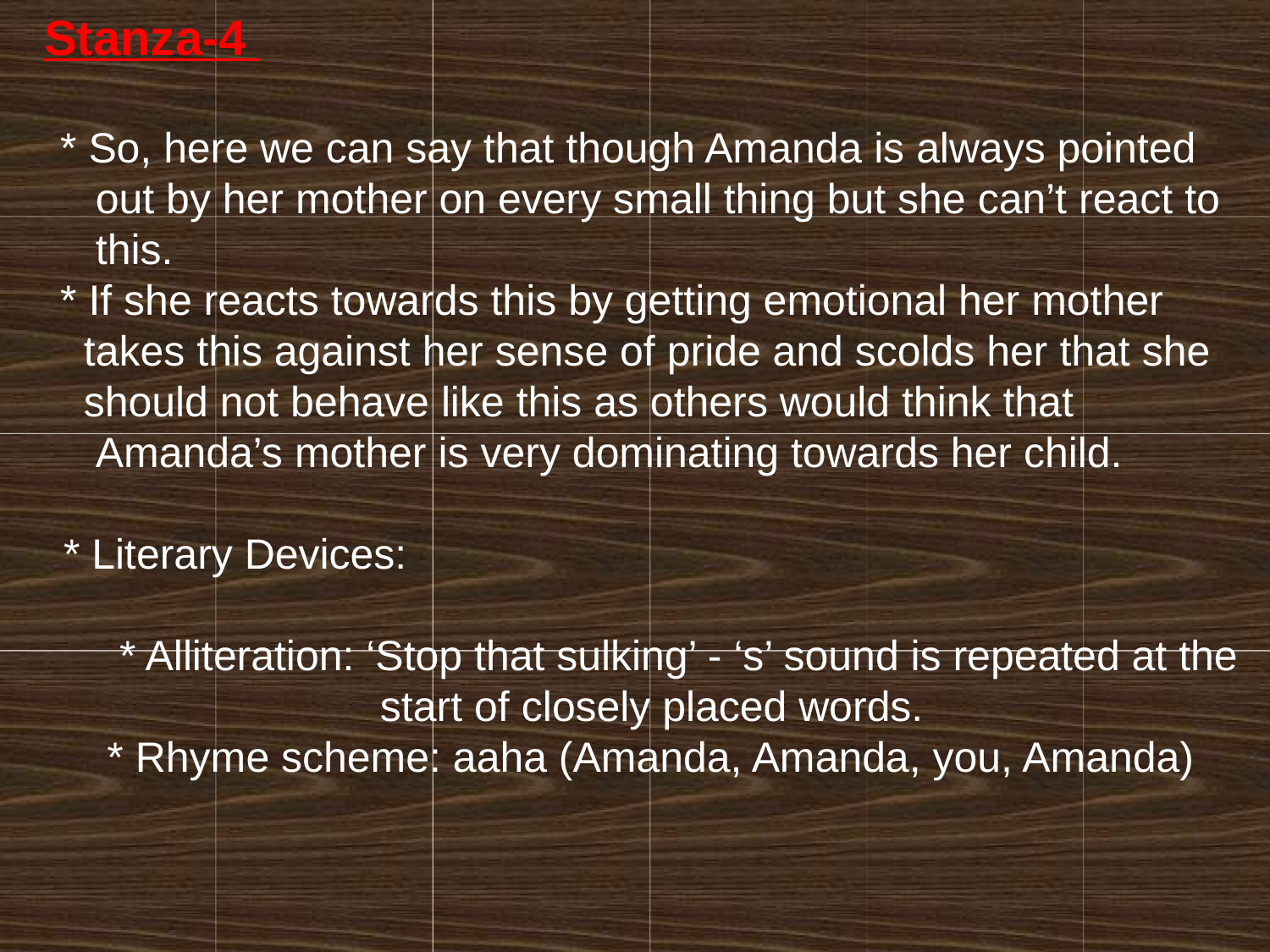

* So, here we can say that though Amanda is always pointed
       out by her mother on every small thing but she can’t react to
       this.
    * If she reacts towards this by getting emotional her mother
      takes this against her sense of pride and scolds her that she
      should not behave like this as others would think that
       Amanda’s mother is very dominating towards her child.

         * Literary Devices:
         * Alliteration: ‘Stop that sulking’ - ‘s’ sound is repeated at the
                               start of closely placed words.
        * Rhyme scheme: aaha (Amanda, Amanda, you, Amanda)

Stanza-4